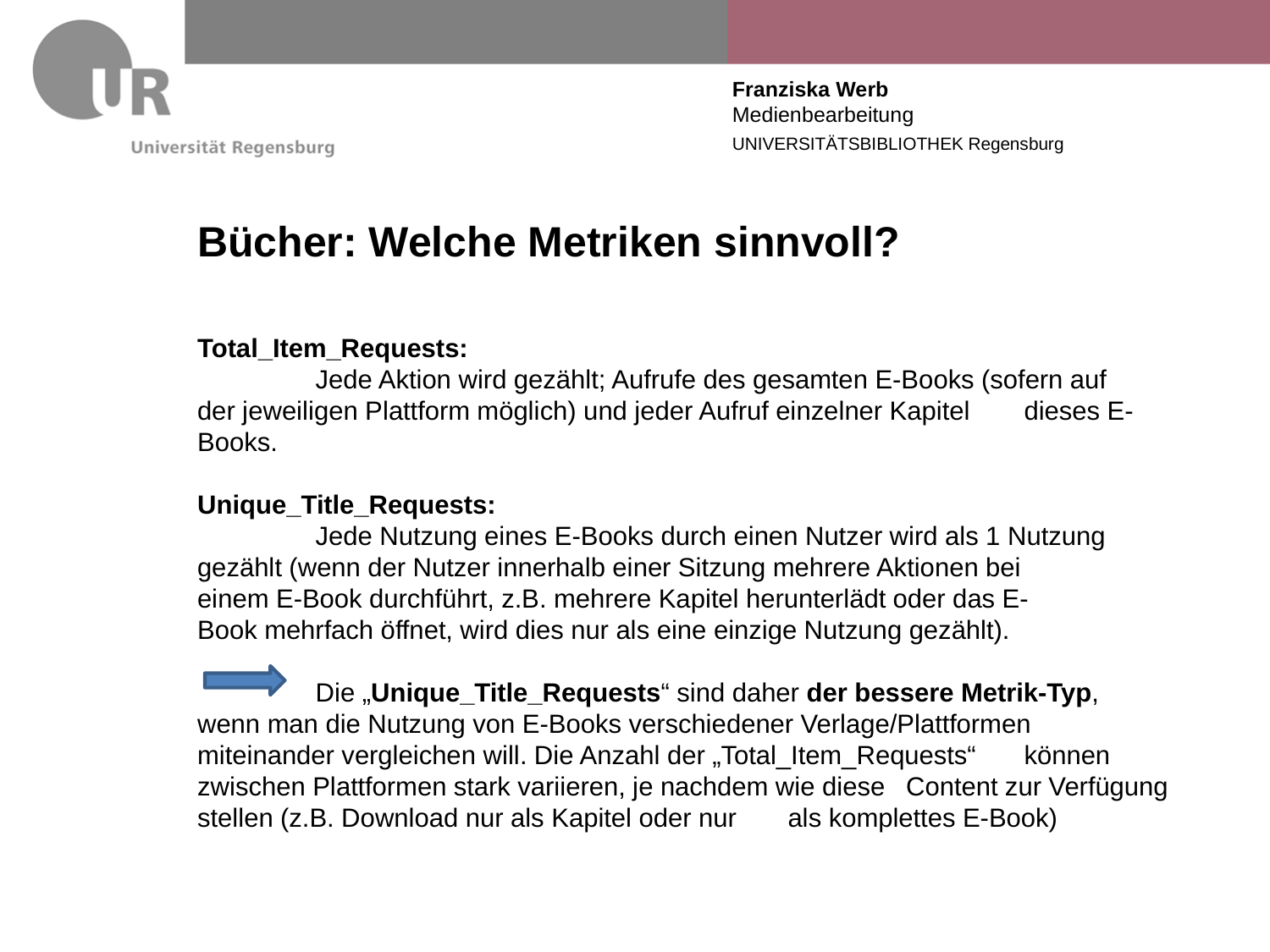

# Bücher: Welche Metriken sinnvoll?
Total_Item_Requests:
	Jede Aktion wird gezählt; Aufrufe des gesamten E-Books (sofern auf 	der jeweiligen Plattform möglich) und jeder Aufruf einzelner Kapitel 	dieses E-Books.

Unique_Title_Requests:
	Jede Nutzung eines E-Books durch einen Nutzer wird als 1 Nutzung 	gezählt (wenn der Nutzer innerhalb einer Sitzung mehrere Aktionen bei 	einem E-Book durchführt, z.B. mehrere Kapitel herunterlädt oder das E-	Book mehrfach öffnet, wird dies nur als eine einzige Nutzung gezählt).

	Die „Unique_Title_Requests“ sind daher der bessere Metrik-Typ, 	wenn man die Nutzung von E-Books verschiedener Verlage/Plattformen 	miteinander vergleichen will. Die Anzahl der „Total_Item_Requests“ 	können zwischen Plattformen stark variieren, je nachdem wie diese 	Content zur Verfügung stellen (z.B. Download nur als Kapitel oder nur 	als komplettes E-Book)